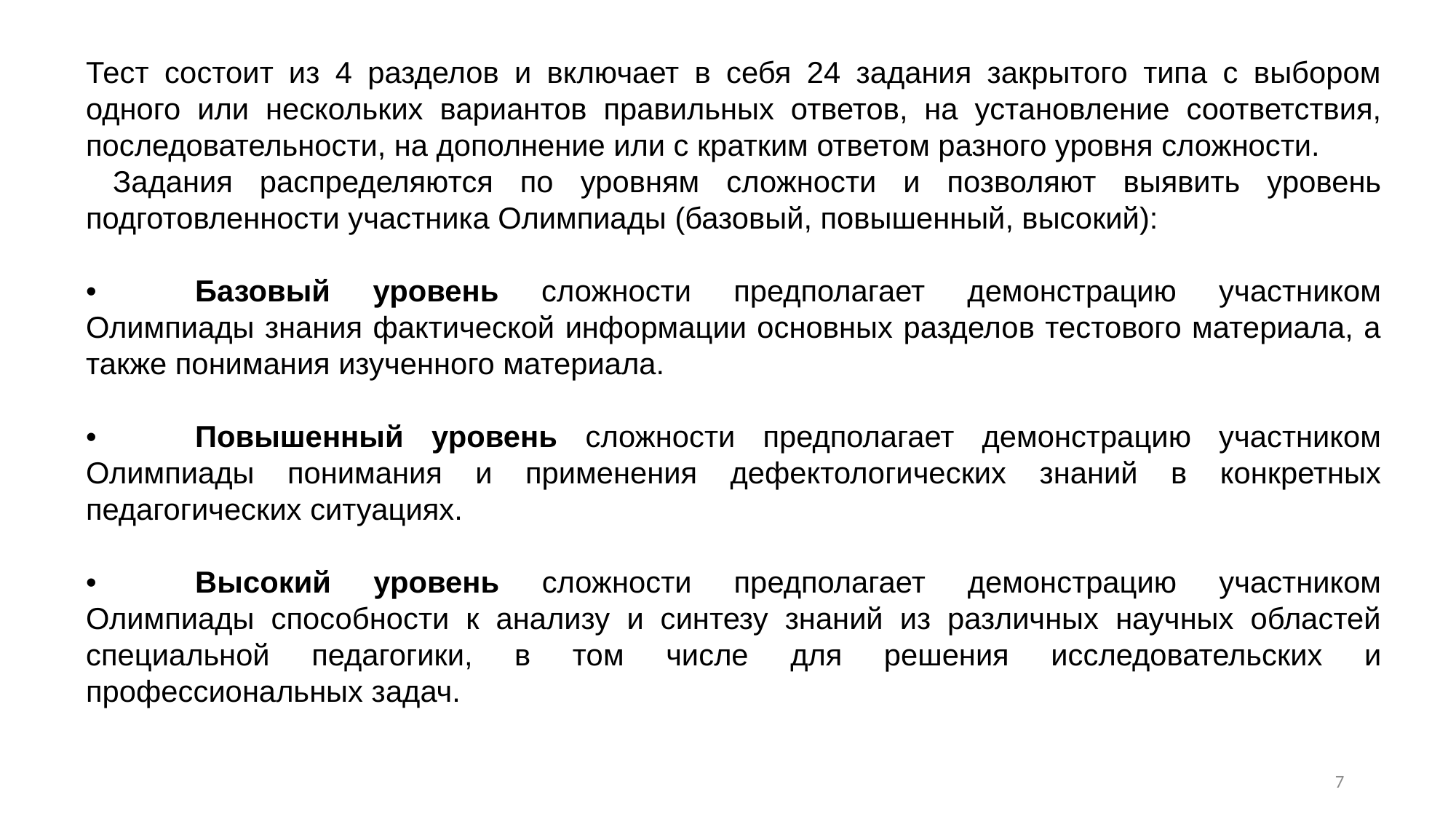

Тест состоит из 4 разделов и включает в себя 24 задания закрытого типа с выбором одного или нескольких вариантов правильных ответов, на установление соответствия, последовательности, на дополнение или с кратким ответом разного уровня сложности.
 Задания распределяются по уровням сложности и позволяют выявить уровень подготовленности участника Олимпиады (базовый, повышенный, высокий):

•	Базовый уровень сложности предполагает демонстрацию участником Олимпиады знания фактической информации основных разделов тестового материала, а также понимания изученного материала.

•	Повышенный уровень сложности предполагает демонстрацию участником Олимпиады понимания и применения дефектологических знаний в конкретных педагогических ситуациях.

•	Высокий уровень сложности предполагает демонстрацию участником Олимпиады способности к анализу и синтезу знаний из различных научных областей специальной педагогики, в том числе для решения исследовательских и профессиональных задач.
7